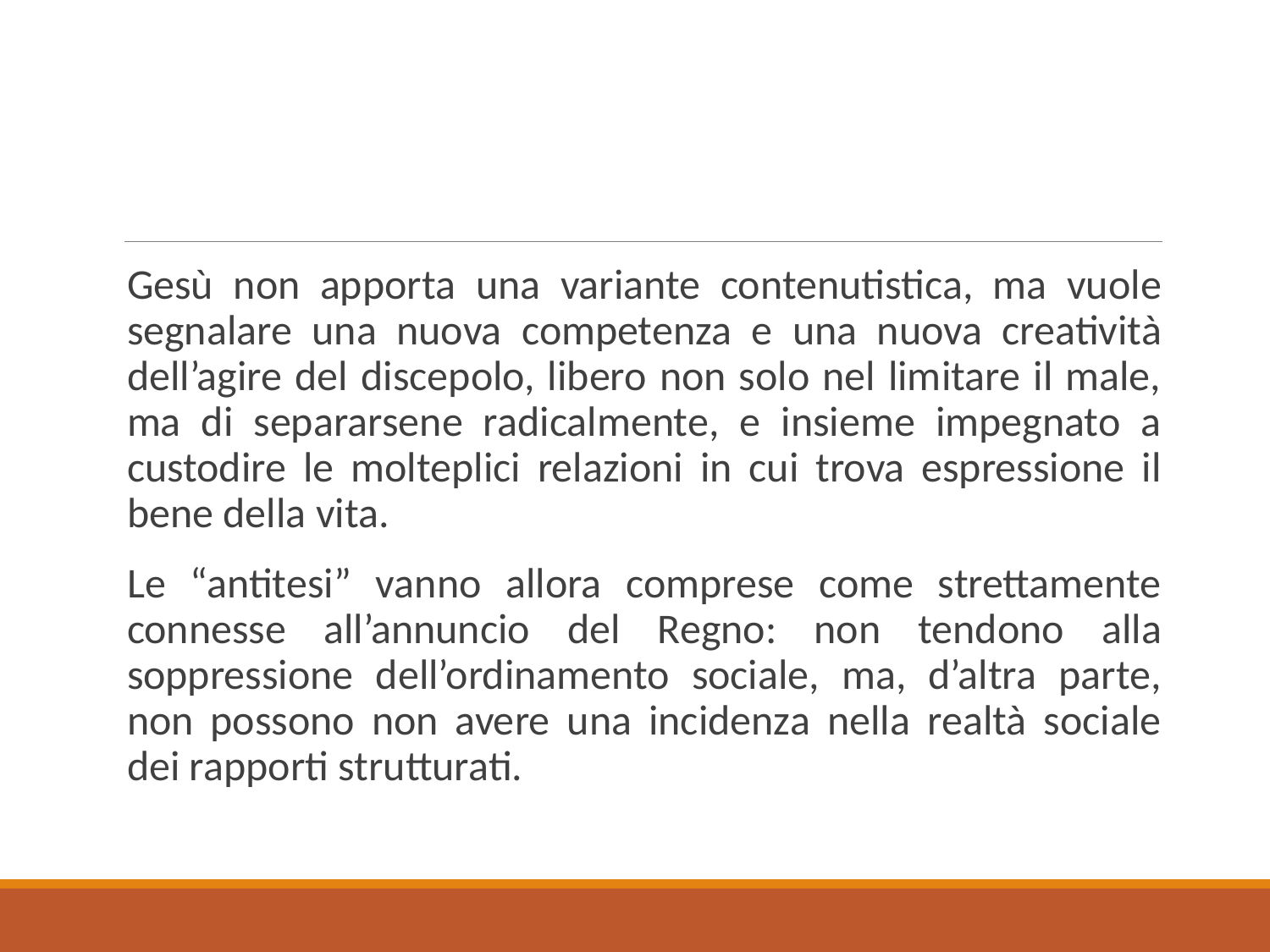

Gesù non apporta una variante contenutistica, ma vuole segnalare una nuova competenza e una nuova creatività dell’agire del discepolo, libero non solo nel limitare il male, ma di separarsene radicalmente, e insieme impegnato a custodire le molteplici relazioni in cui trova espressione il bene della vita.
Le “antitesi” vanno allora comprese come strettamente connesse all’annuncio del Regno: non tendono alla soppressione dell’ordinamento sociale, ma, d’altra parte, non possono non avere una incidenza nella realtà sociale dei rapporti strutturati.